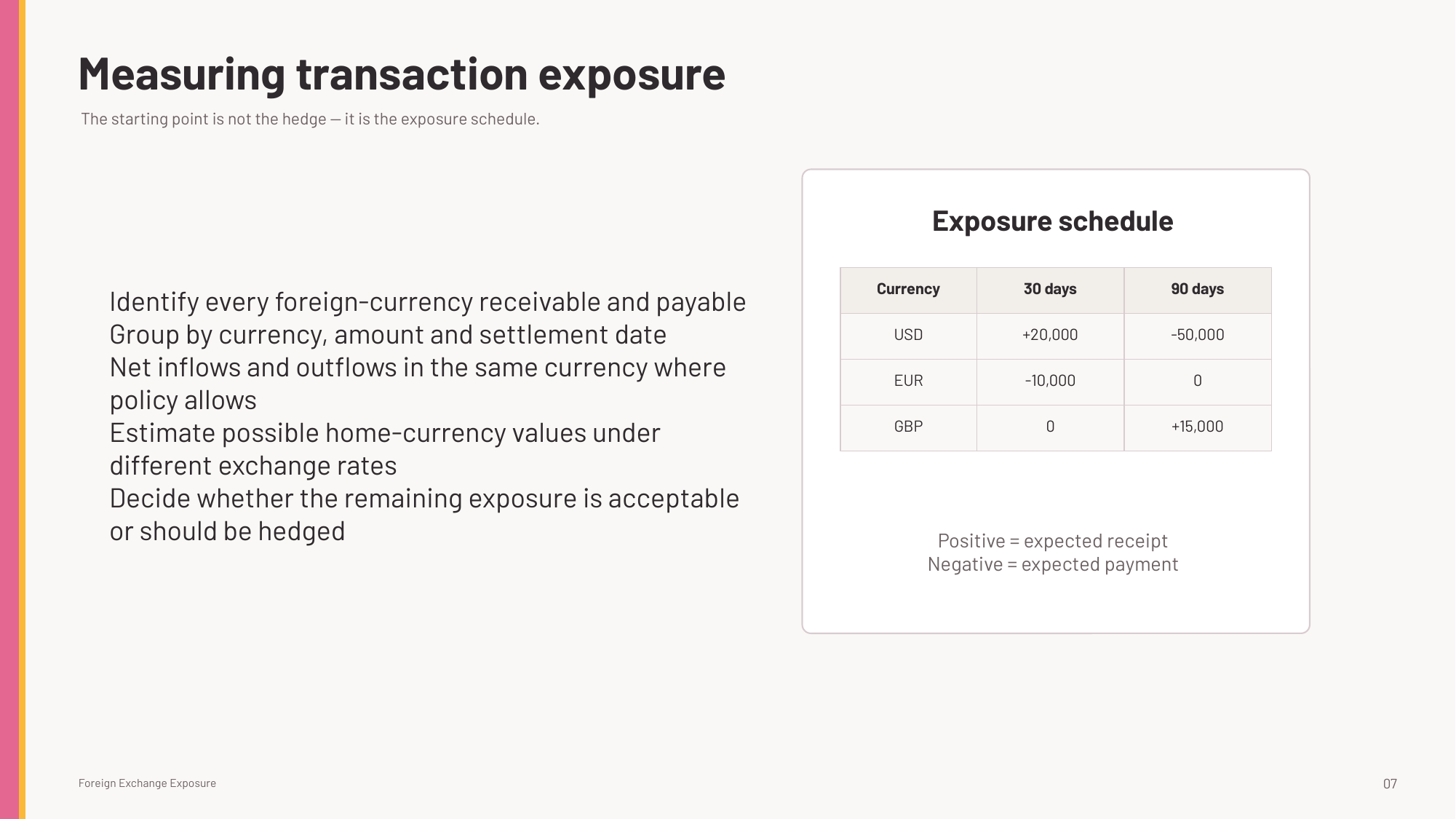

Measuring transaction exposure
The starting point is not the hedge — it is the exposure schedule.
Identify every foreign-currency receivable and payable
Group by currency, amount and settlement date
Net inflows and outflows in the same currency where policy allows
Estimate possible home-currency values under different exchange rates
Decide whether the remaining exposure is acceptable or should be hedged

Exposure schedule

Currency
30 days
90 days

USD
+20,000
-50,000

EUR
-10,000
0

GBP
0
+15,000
Positive = expected receipt
Negative = expected payment
07
Foreign Exchange Exposure